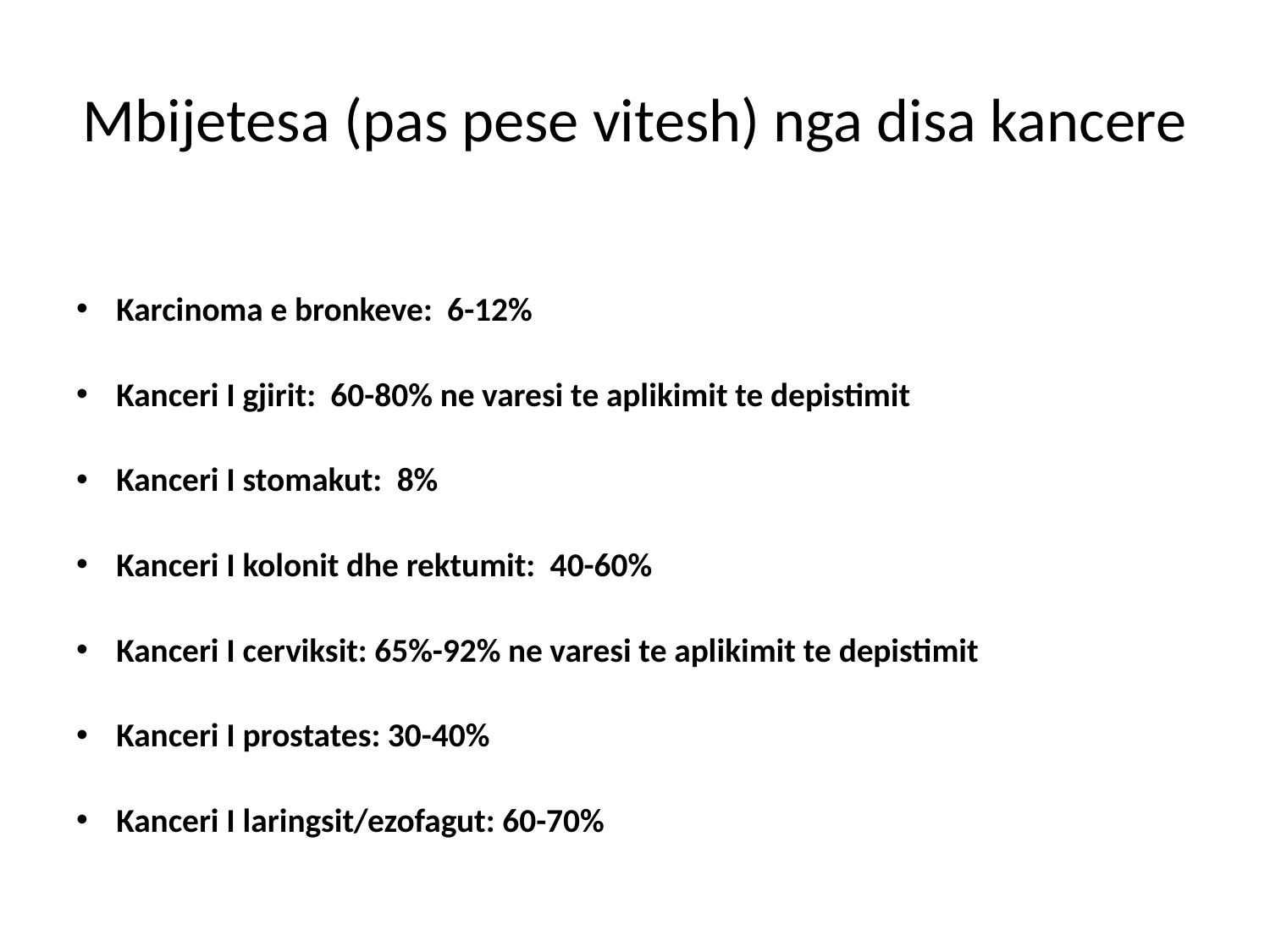

# Mbijetesa (pas pese vitesh) nga disa kancere
Karcinoma e bronkeve:  6-12%

Kanceri I gjirit:  60-80% ne varesi te aplikimit te depistimit

Kanceri I stomakut:  8%

Kanceri I kolonit dhe rektumit:  40-60%

Kanceri I cerviksit: 65%-92% ne varesi te aplikimit te depistimit

Kanceri I prostates: 30-40%

Kanceri I laringsit/ezofagut: 60-70%